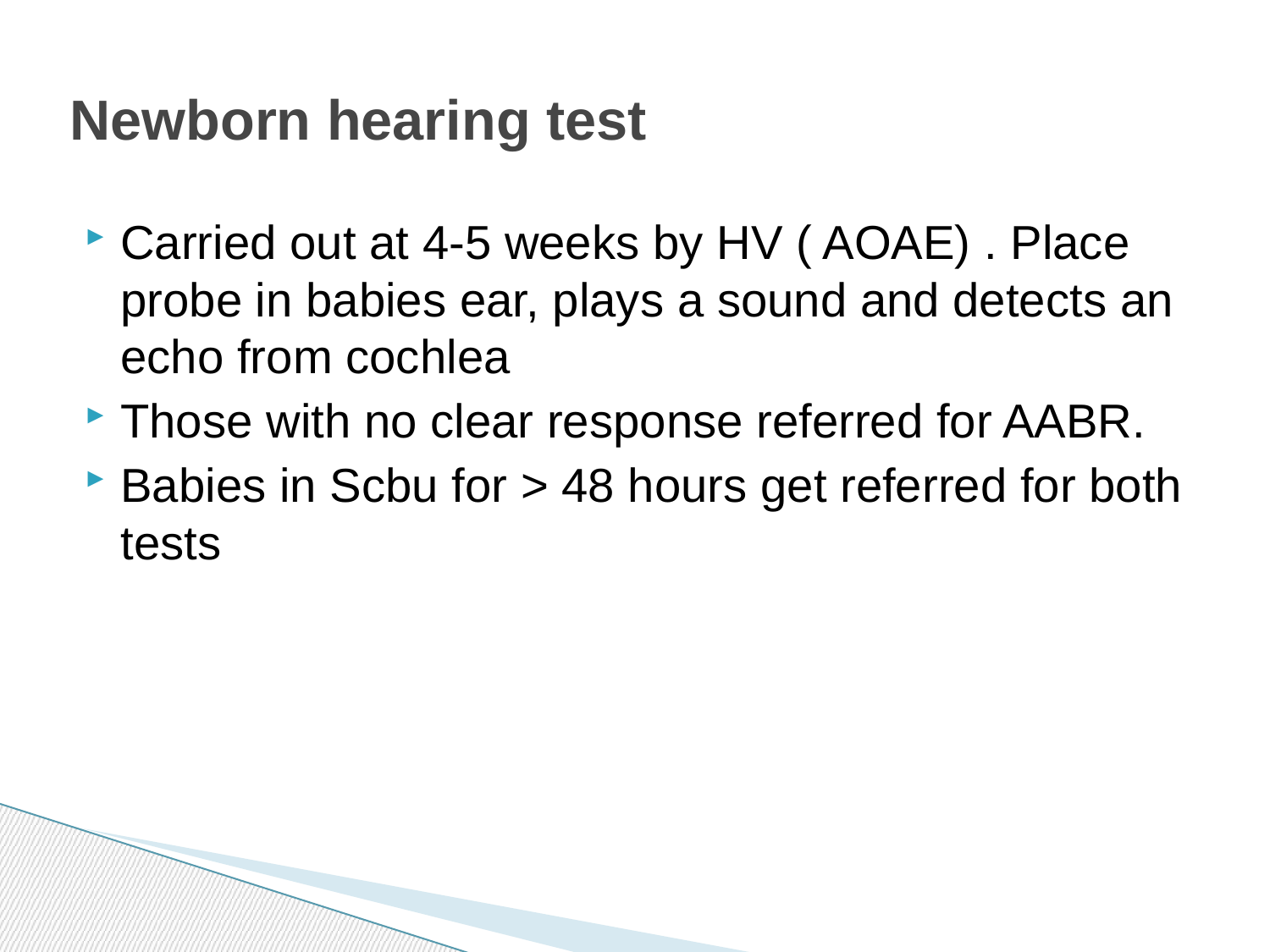

# Newborn hearing test
Carried out at 4-5 weeks by HV ( AOAE) . Place probe in babies ear, plays a sound and detects an echo from cochlea
Those with no clear response referred for AABR.
Babies in Scbu for > 48 hours get referred for both tests